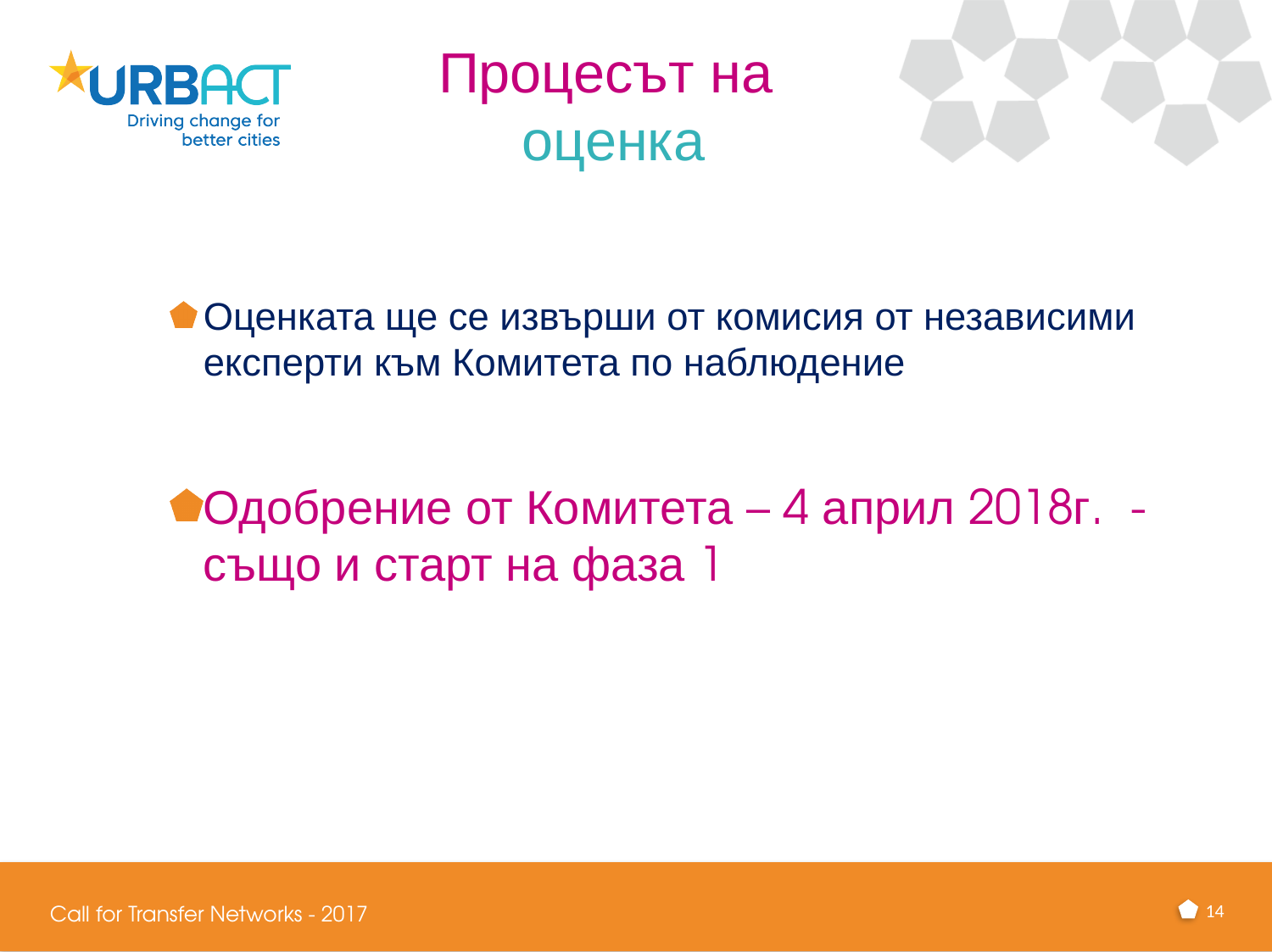

# Процесът на оценка
Оценката ще се извърши от комисия от независими експерти към Комитета по наблюдение

Одобрение от Комитета – 4 април 2018г.  - също и старт на фаза 1
14
Call for Transfer Networks - 2017